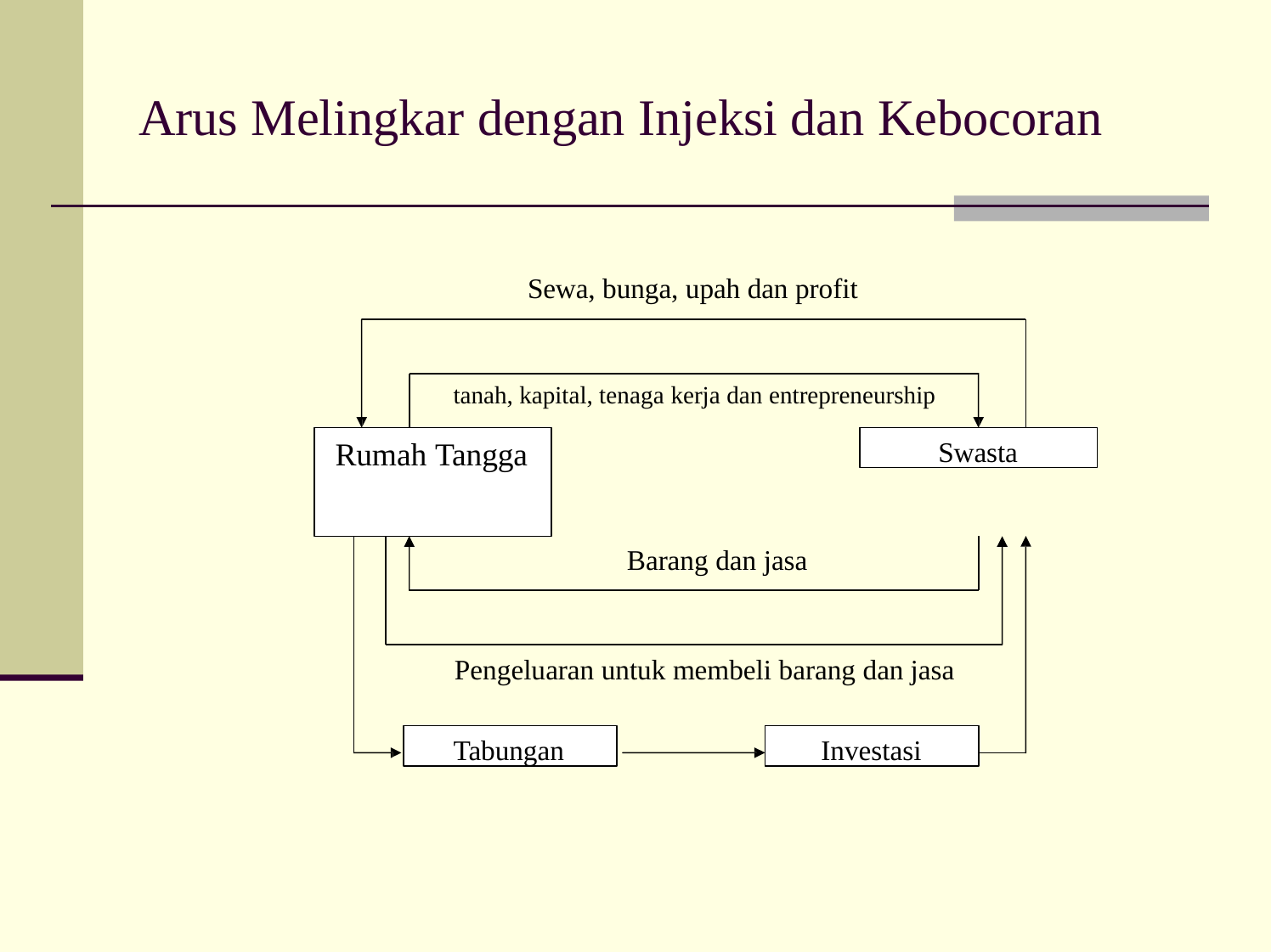

# Arus Melingkar dengan Injeksi dan Kebocoran
Sewa, bunga, upah dan profit

tanah, kapital, tenaga kerja dan entrepreneurship

Swasta
Rumah Tangga

Barang dan jasa

Pengeluaran untuk membeli barang dan jasa
Tabungan
Investasi